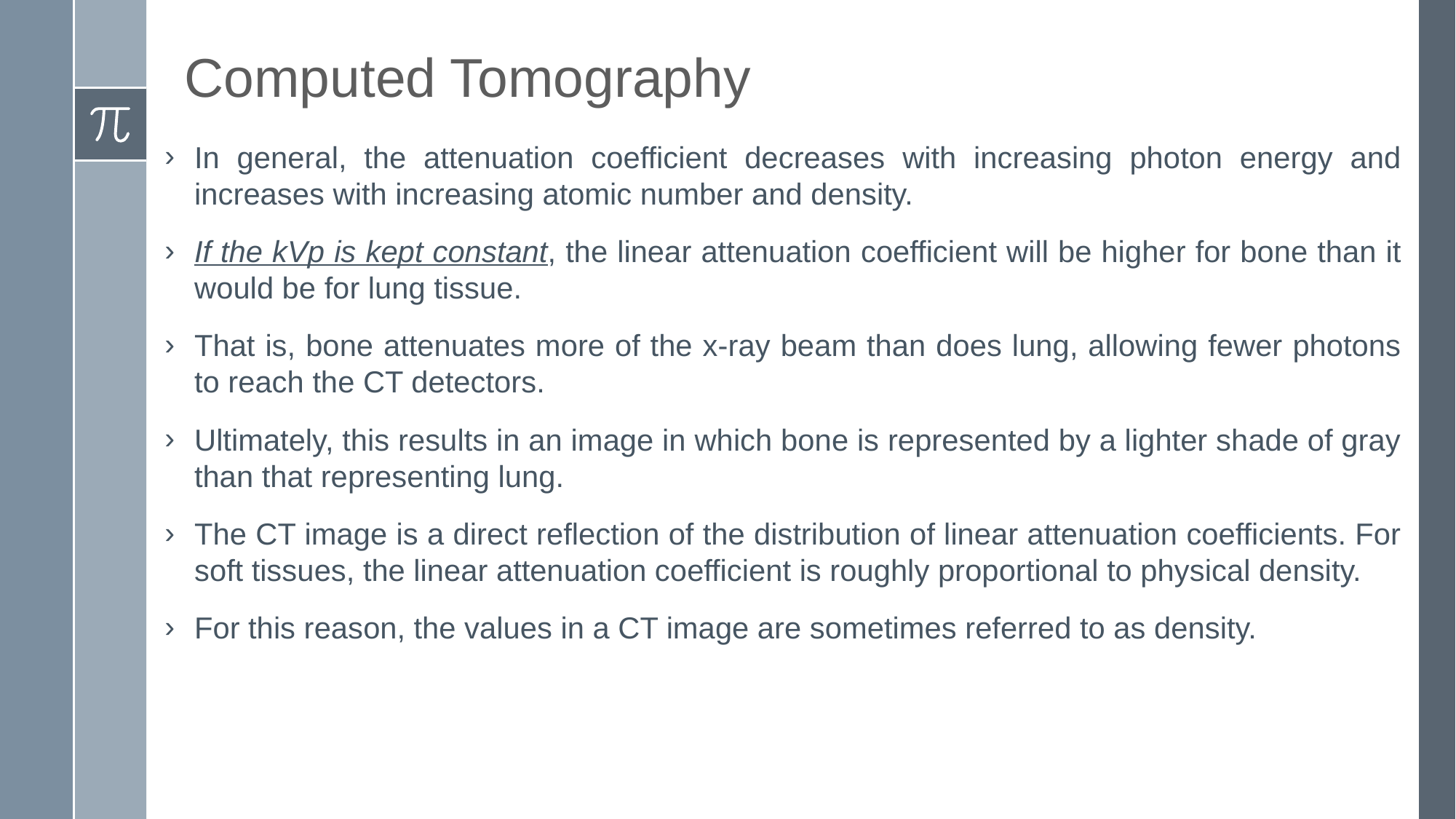

# Computed Tomography
In general, the attenuation coefficient decreases with increasing photon energy and increases with increasing atomic number and density.
If the kVp is kept constant, the linear attenuation coefficient will be higher for bone than it would be for lung tissue.
That is, bone attenuates more of the x-ray beam than does lung, allowing fewer photons to reach the CT detectors.
Ultimately, this results in an image in which bone is represented by a lighter shade of gray than that representing lung.
The CT image is a direct reflection of the distribution of linear attenuation coefficients. For soft tissues, the linear attenuation coefficient is roughly proportional to physical density.
For this reason, the values in a CT image are sometimes referred to as density.